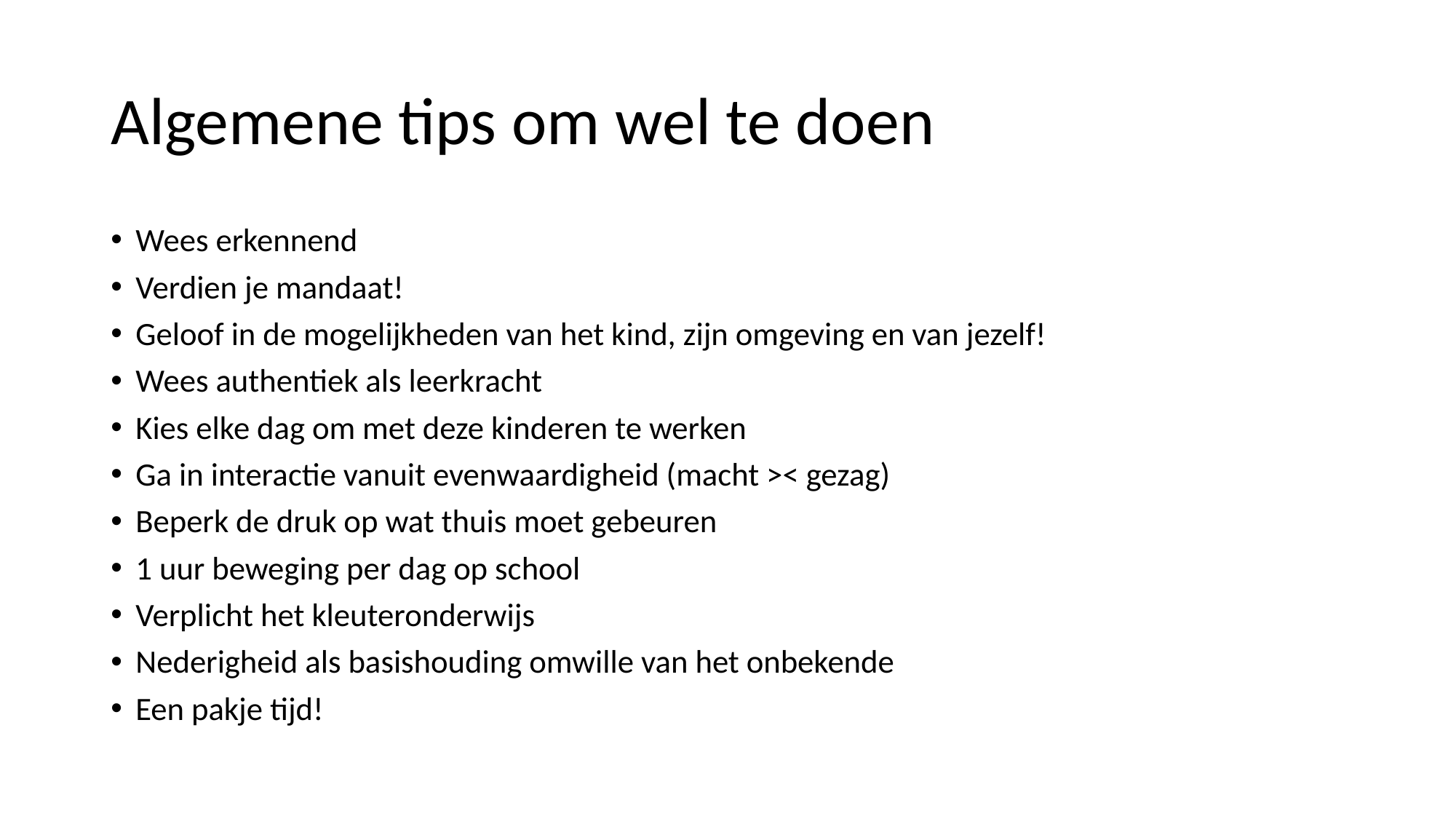

# Algemene tips om wel te doen
Wees erkennend
Verdien je mandaat!
Geloof in de mogelijkheden van het kind, zijn omgeving en van jezelf!
Wees authentiek als leerkracht
Kies elke dag om met deze kinderen te werken
Ga in interactie vanuit evenwaardigheid (macht >< gezag)
Beperk de druk op wat thuis moet gebeuren
1 uur beweging per dag op school
Verplicht het kleuteronderwijs
Nederigheid als basishouding omwille van het onbekende
Een pakje tijd!